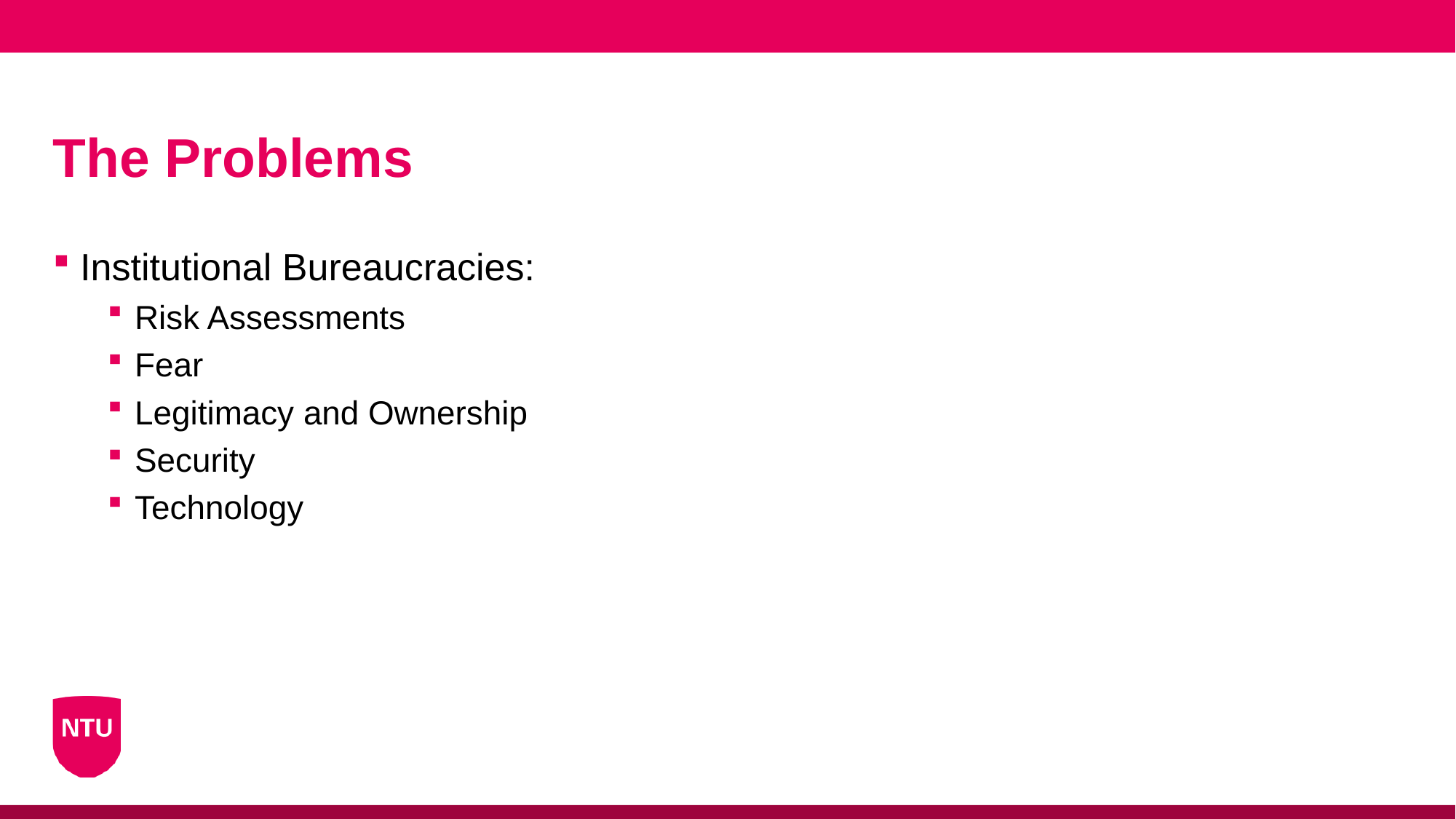

# The Problems
Institutional Bureaucracies:
Risk Assessments
Fear
Legitimacy and Ownership
Security
Technology